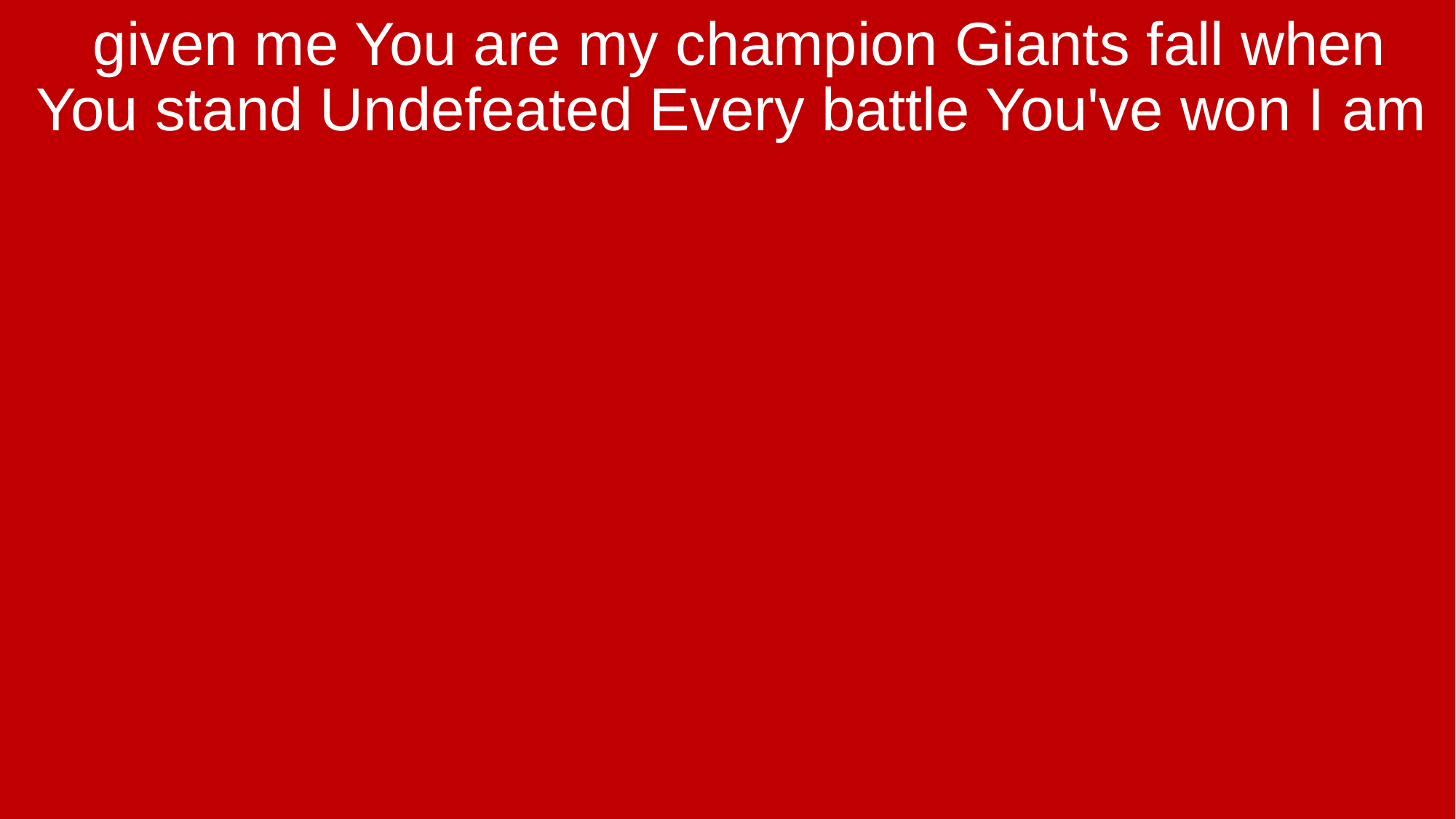

given me You are my champion Giants fall when You stand Undefeated Every battle You've won I am